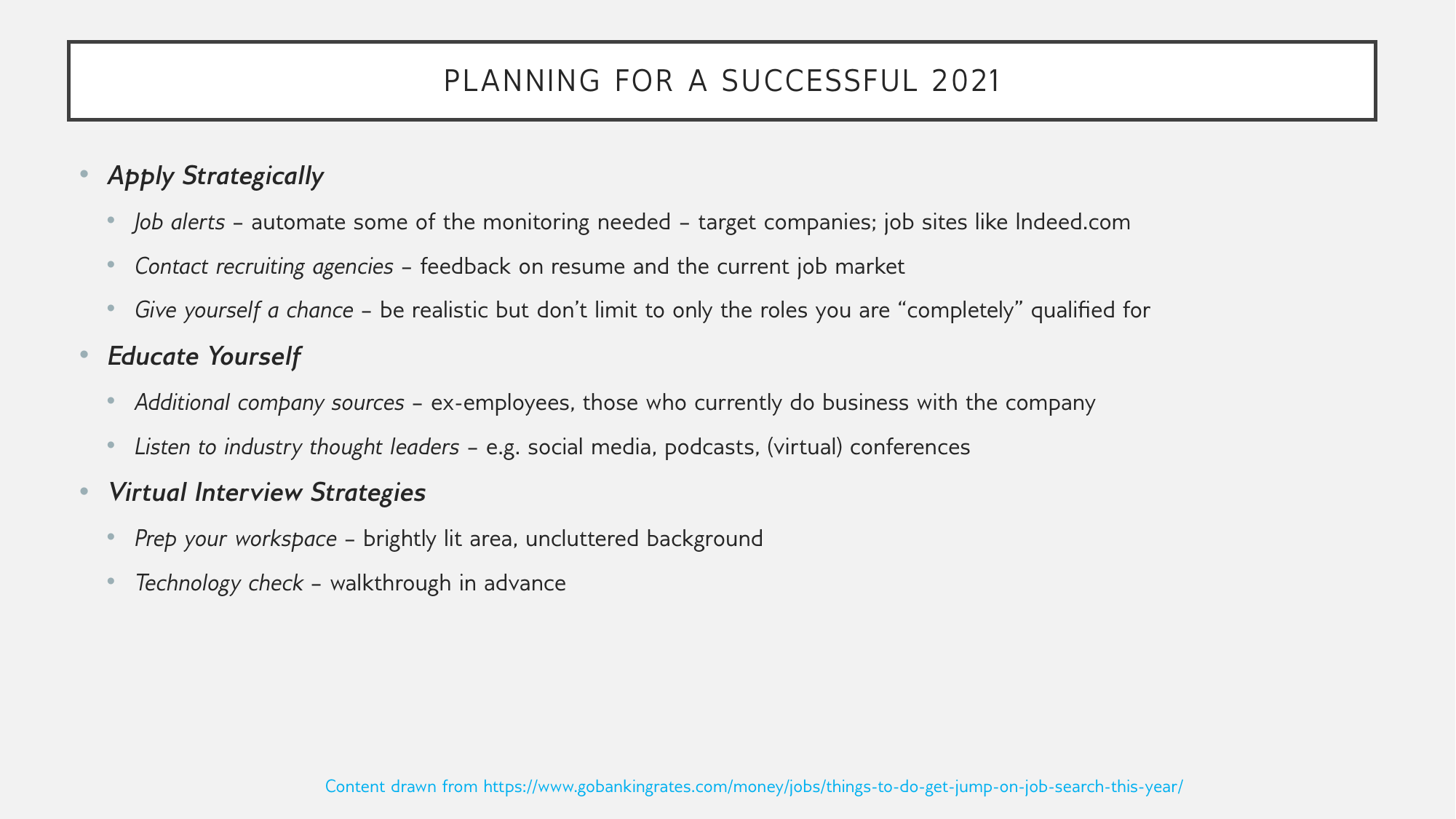

# Planning for a successful 2021
Apply Strategically
Job alerts – automate some of the monitoring needed – target companies; job sites like Indeed.com
Contact recruiting agencies – feedback on resume and the current job market
Give yourself a chance – be realistic but don’t limit to only the roles you are “completely” qualified for
Educate Yourself
Additional company sources – ex-employees, those who currently do business with the company
Listen to industry thought leaders – e.g. social media, podcasts, (virtual) conferences
Virtual Interview Strategies
Prep your workspace – brightly lit area, uncluttered background
Technology check – walkthrough in advance

Content drawn from https://www.gobankingrates.com/money/jobs/things-to-do-get-jump-on-job-search-this-year/